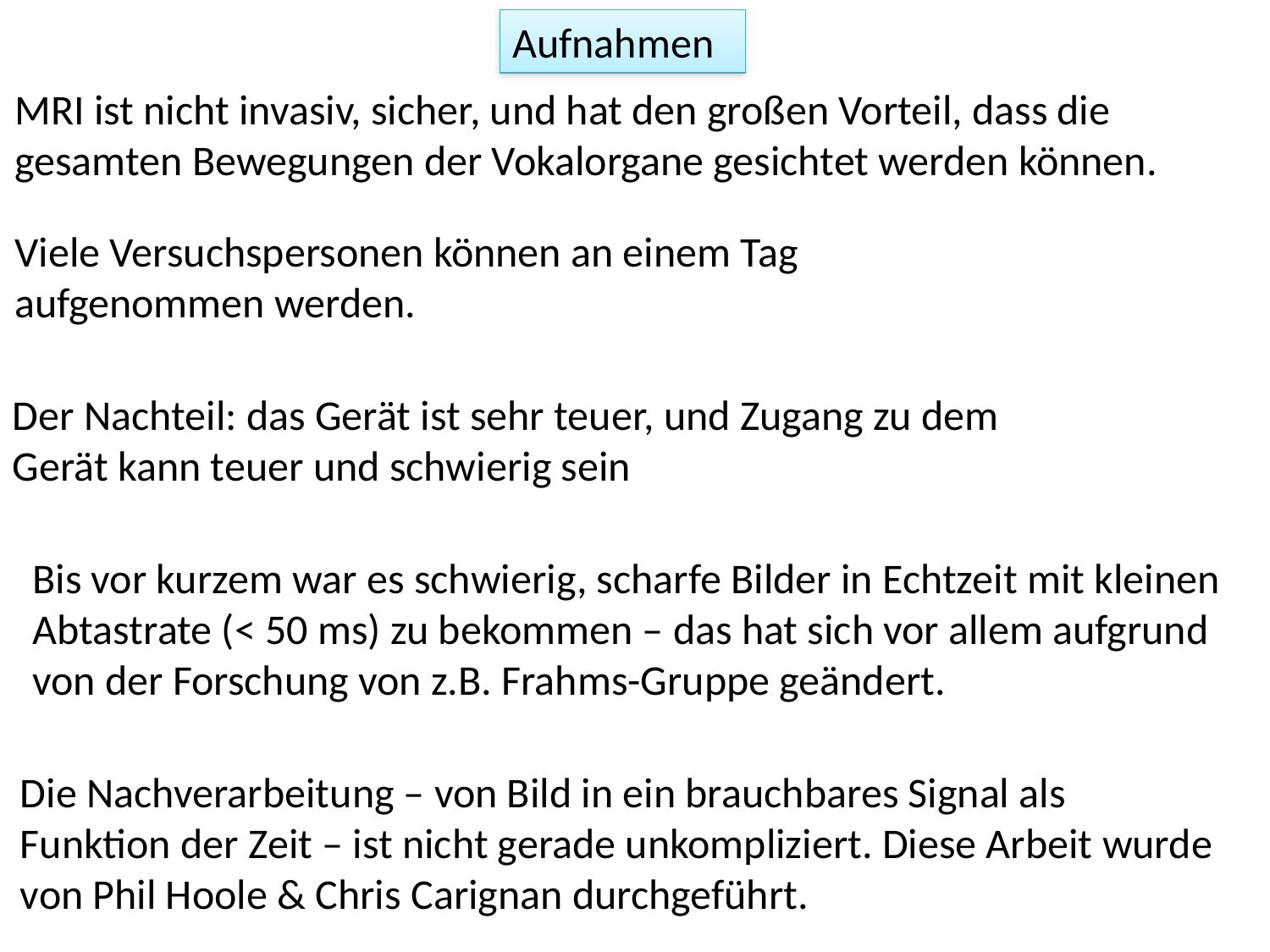

Aufnahmen
MRI ist nicht invasiv, sicher, und hat den großen Vorteil, dass die gesamten Bewegungen der Vokalorgane gesichtet werden können.
Viele Versuchspersonen können an einem Tag aufgenommen werden.
Der Nachteil: das Gerät ist sehr teuer, und Zugang zu dem Gerät kann teuer und schwierig sein
Bis vor kurzem war es schwierig, scharfe Bilder in Echtzeit mit kleinen Abtastrate (< 50 ms) zu bekommen – das hat sich vor allem aufgrund von der Forschung von z.B. Frahms-Gruppe geändert.
Die Nachverarbeitung – von Bild in ein brauchbares Signal als Funktion der Zeit – ist nicht gerade unkompliziert. Diese Arbeit wurde von Phil Hoole & Chris Carignan durchgeführt.